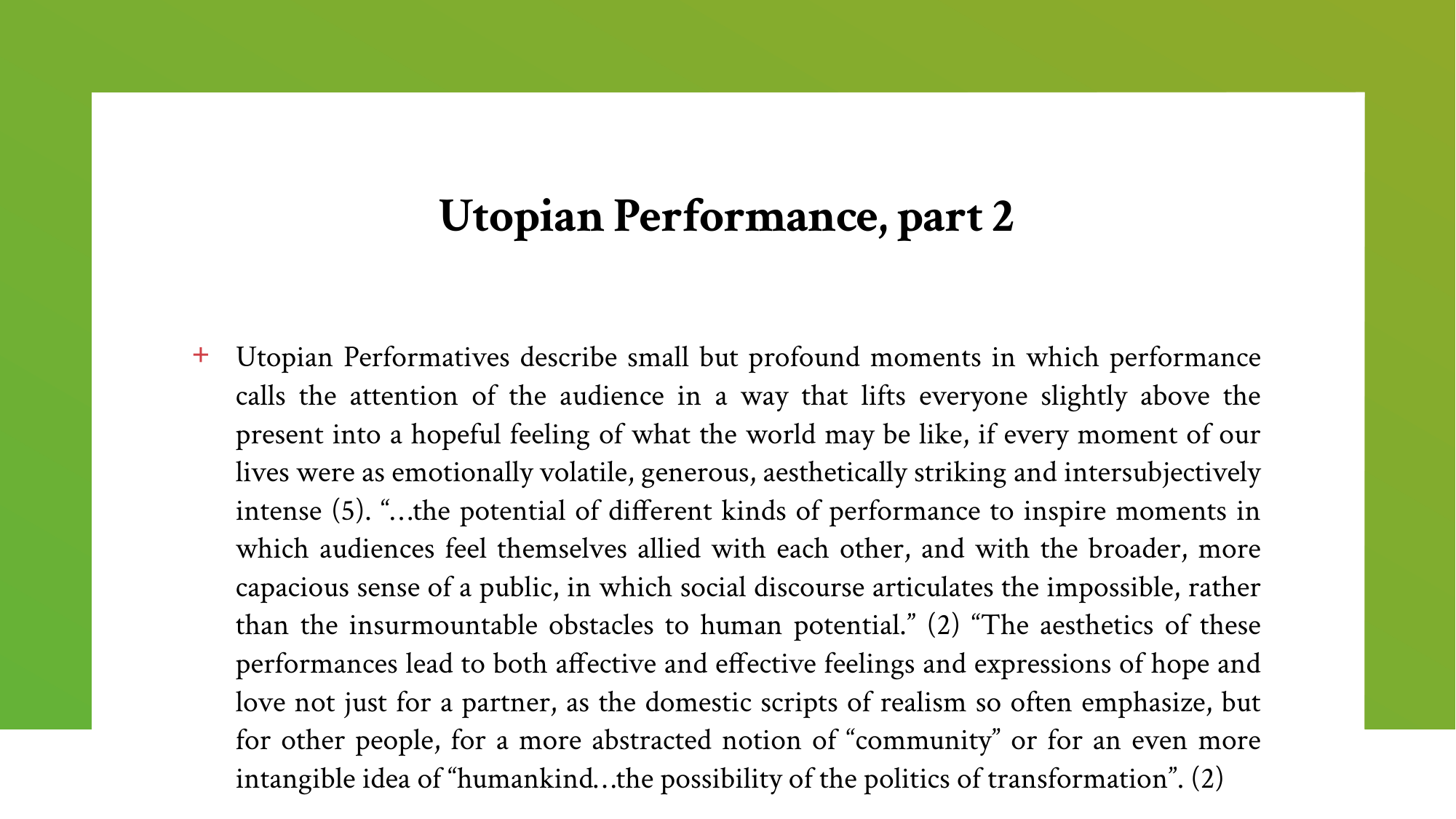

# Utopian Performance, part 2
Utopian Performatives describe small but profound moments in which performance calls the attention of the audience in a way that lifts everyone slightly above the present into a hopeful feeling of what the world may be like, if every moment of our lives were as emotionally volatile, generous, aesthetically striking and intersubjectively intense (5). “…the potential of different kinds of performance to inspire moments in which audiences feel themselves allied with each other, and with the broader, more capacious sense of a public, in which social discourse articulates the impossible, rather than the insurmountable obstacles to human potential.” (2) “The aesthetics of these performances lead to both affective and effective feelings and expressions of hope and love not just for a partner, as the domestic scripts of realism so often emphasize, but for other people, for a more abstracted notion of “community” or for an even more intangible idea of “humankind…the possibility of the politics of transformation”. (2)